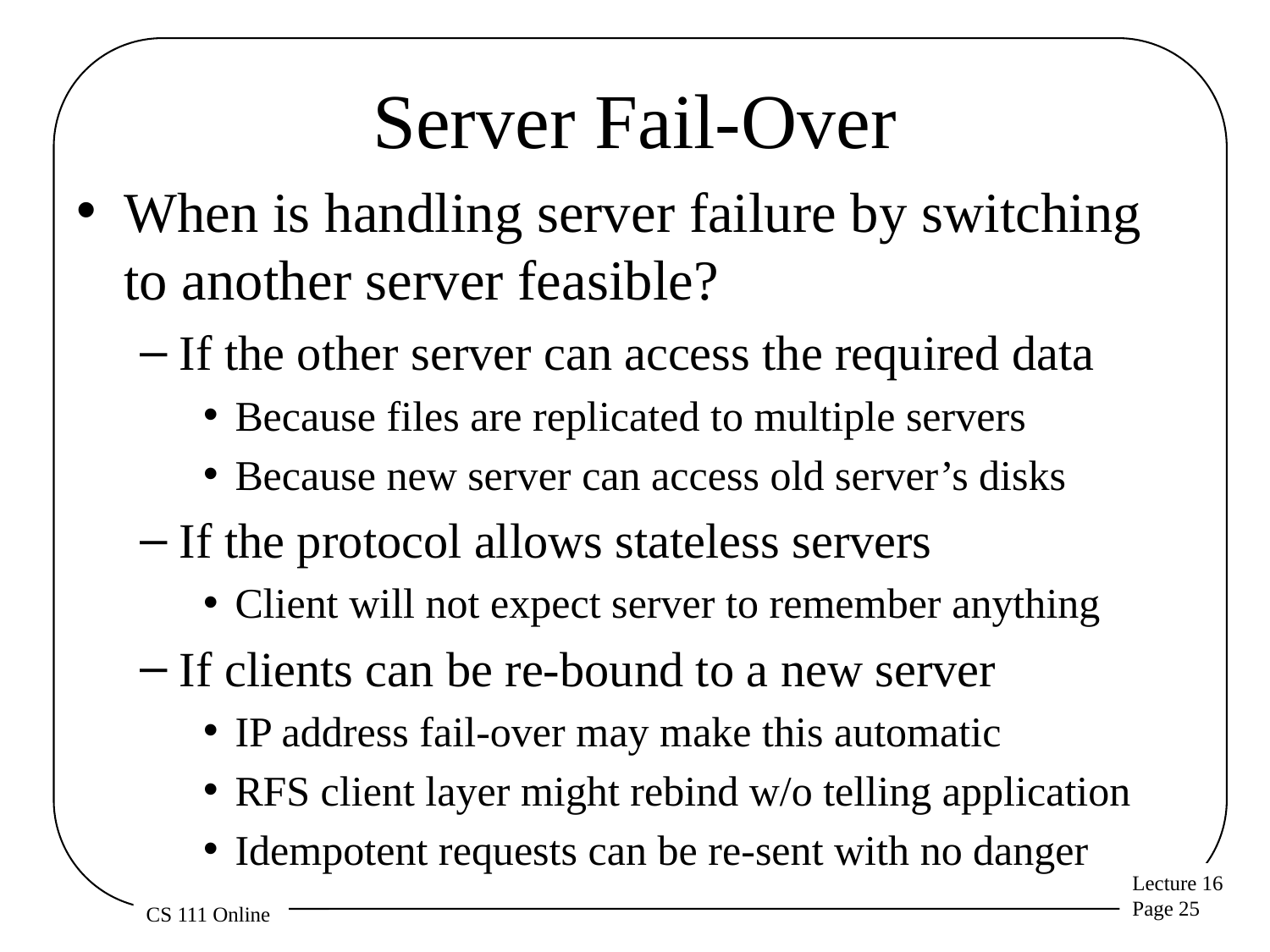

# Server Fail-Over
When is handling server failure by switching to another server feasible?
If the other server can access the required data
Because files are replicated to multiple servers
Because new server can access old server’s disks
If the protocol allows stateless servers
Client will not expect server to remember anything
If clients can be re-bound to a new server
IP address fail-over may make this automatic
RFS client layer might rebind w/o telling application
Idempotent requests can be re-sent with no danger